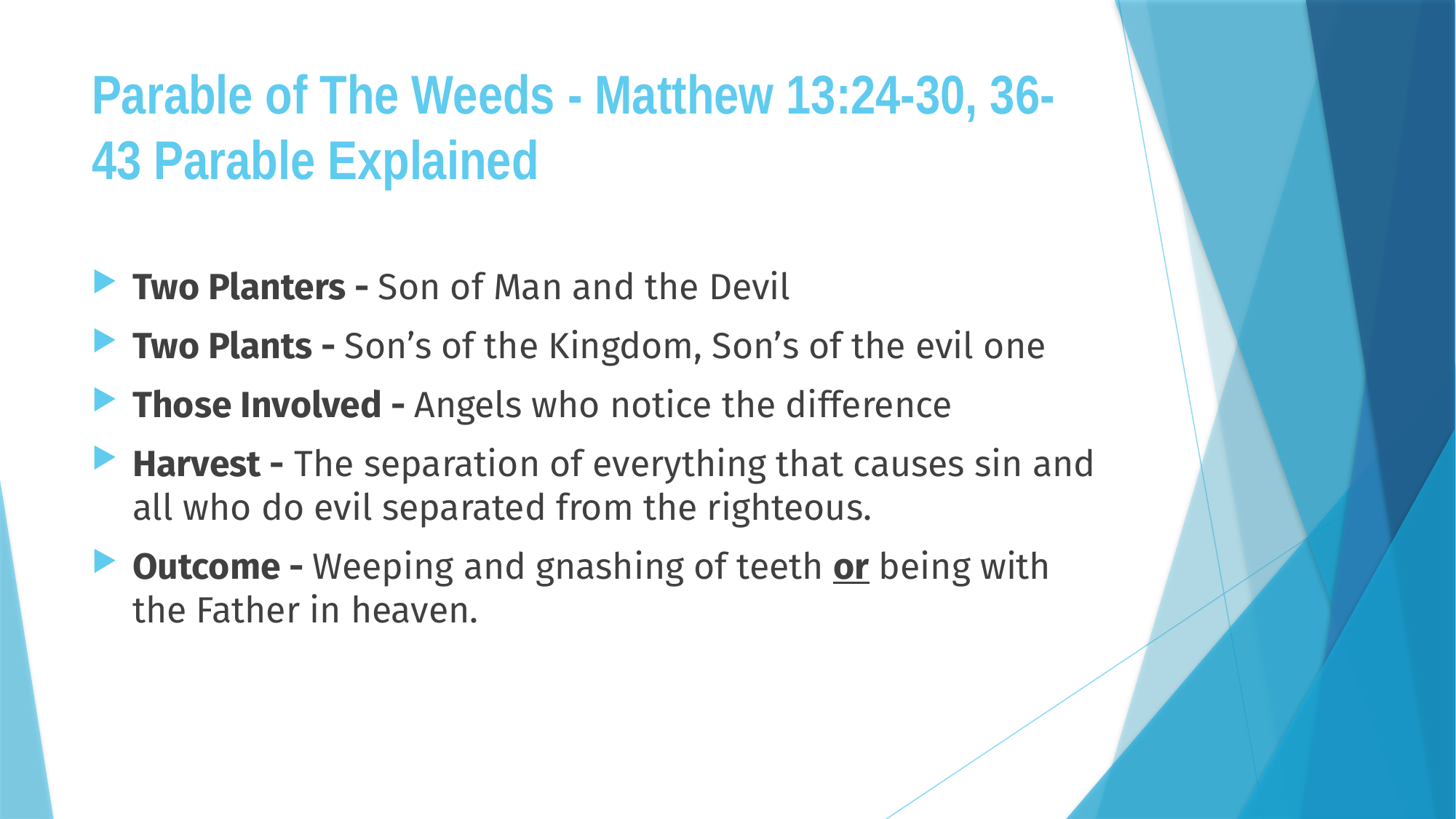

# Parable of The Weeds - Matthew 13:24-30, 36-43 Parable Explained
Two Planters - Son of Man and the Devil
Two Plants - Son’s of the Kingdom, Son’s of the evil one
Those Involved - Angels who notice the difference
Harvest - The separation of everything that causes sin and all who do evil separated from the righteous.
Outcome - Weeping and gnashing of teeth or being with the Father in heaven.